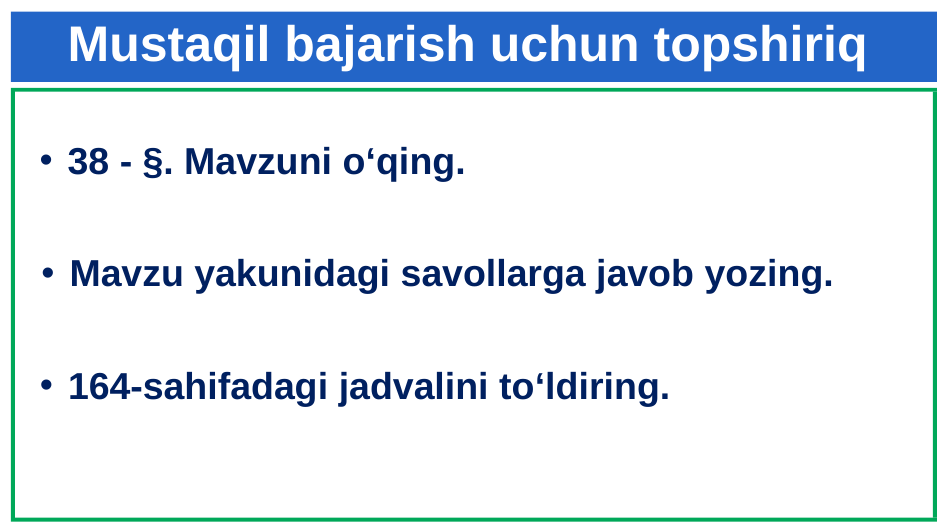

Mustaqil bajarish uchun topshiriq
38 - §. Mavzuni o‘qing.
Mavzu yakunidagi savollarga javob yozing.
164-sahifadagi jadvalini to‘ldiring.